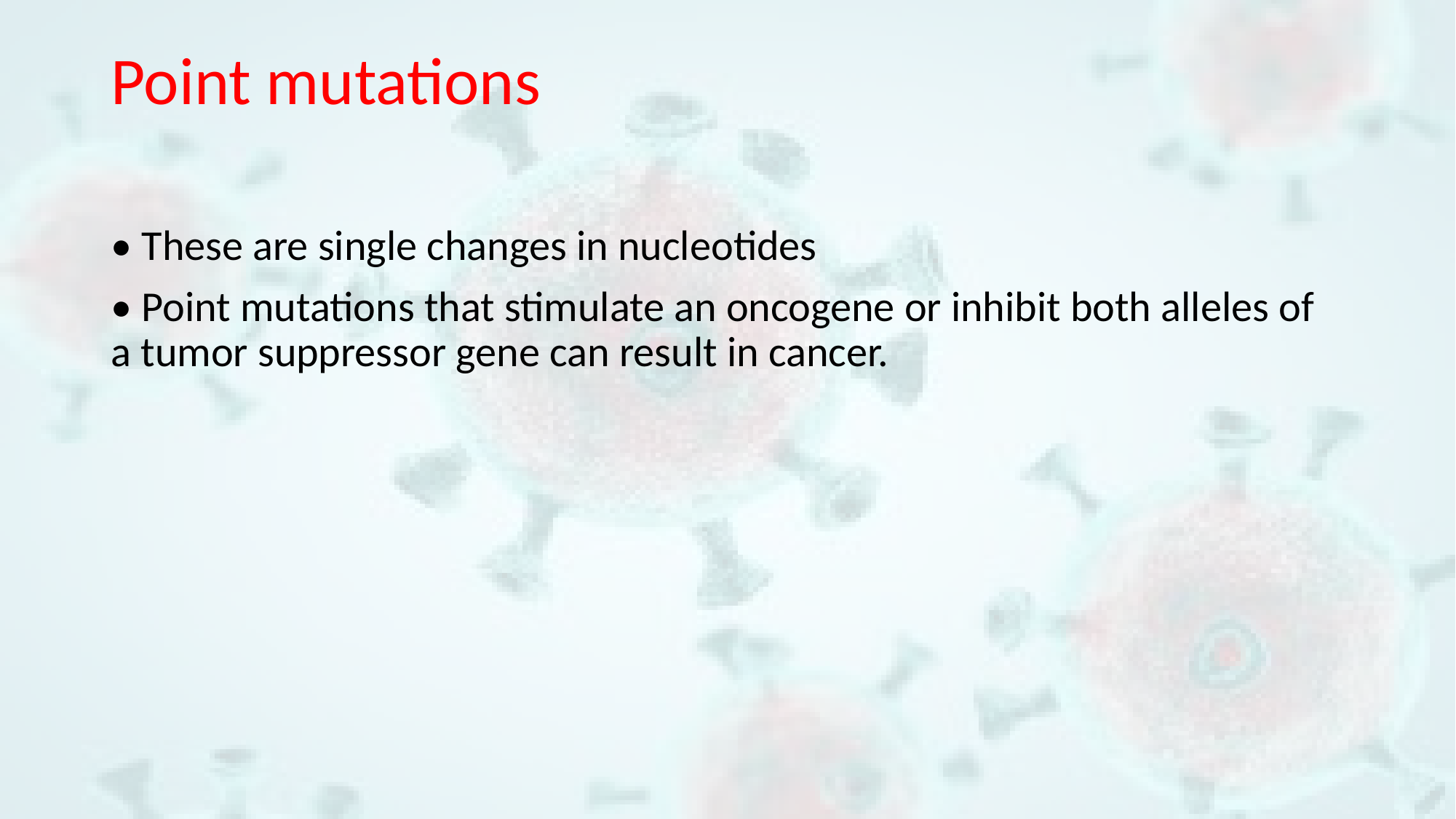

# Point mutations
• These are single changes in nucleotides
• Point mutations that stimulate an oncogene or inhibit both alleles of a tumor suppressor gene can result in cancer.